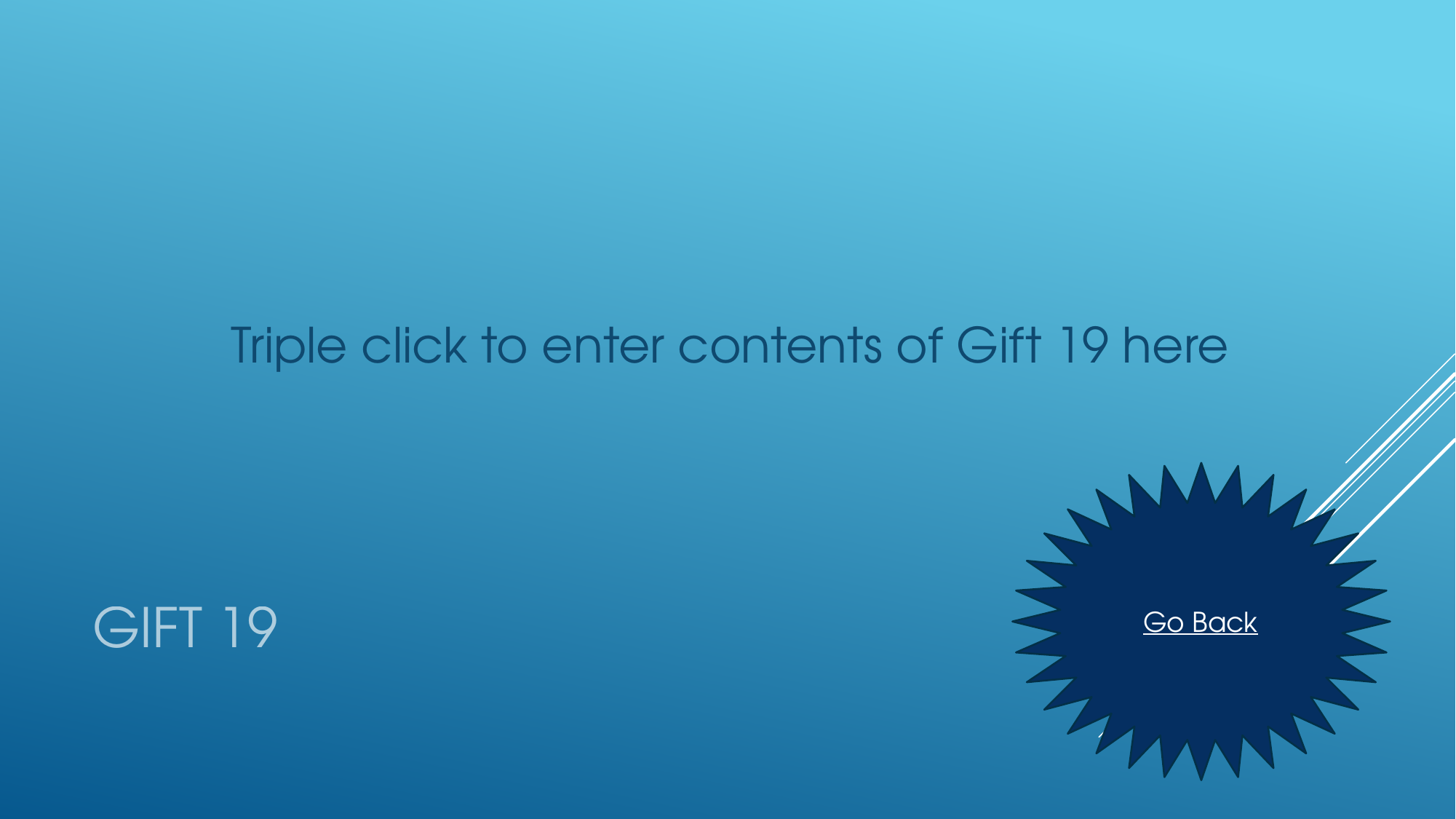

Triple click to enter contents of Gift 19 here

# Gift 19
Go Back